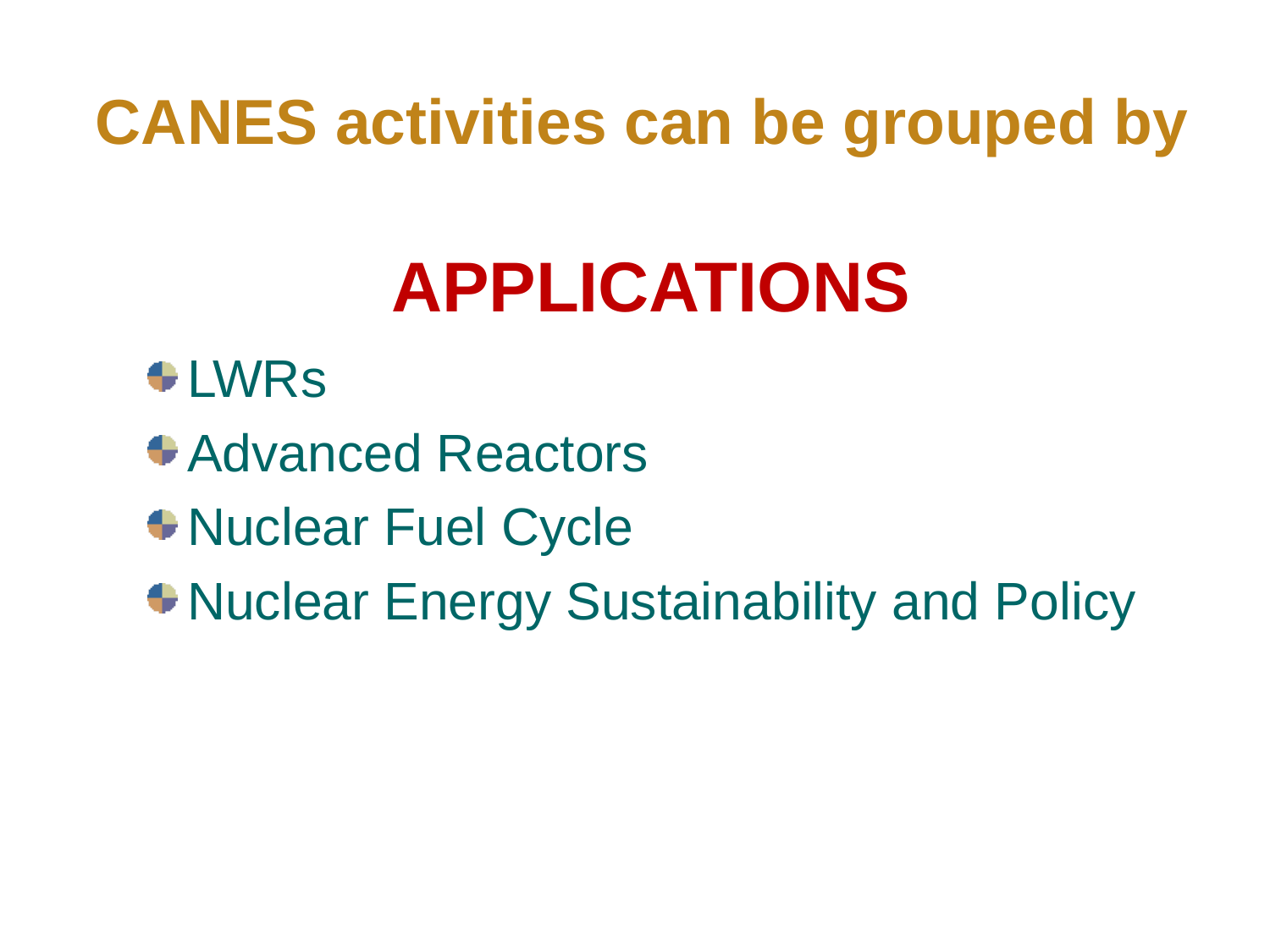

CANES activities can be grouped by

APPLICATIONS
LWRs
Advanced Reactors
Nuclear Fuel Cycle
Nuclear Energy Sustainability and Policy